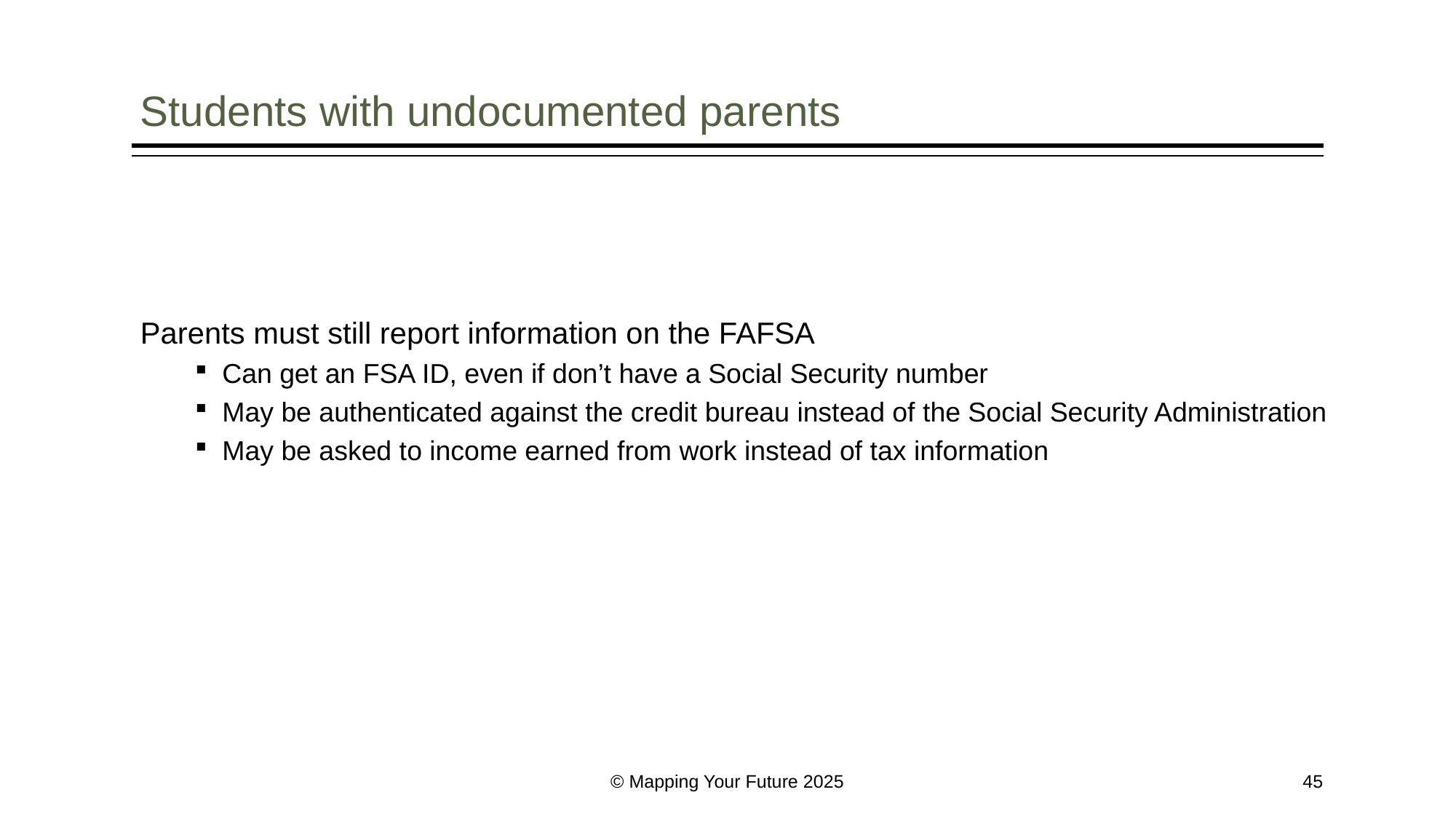

# Students with undocumented parents

Parents must still report information on the FAFSA
Can get an FSA ID, even if don’t have a Social Security number
May be authenticated against the credit bureau instead of the Social Security Administration
May be asked to income earned from work instead of tax information

© Mapping Your Future 2025
45